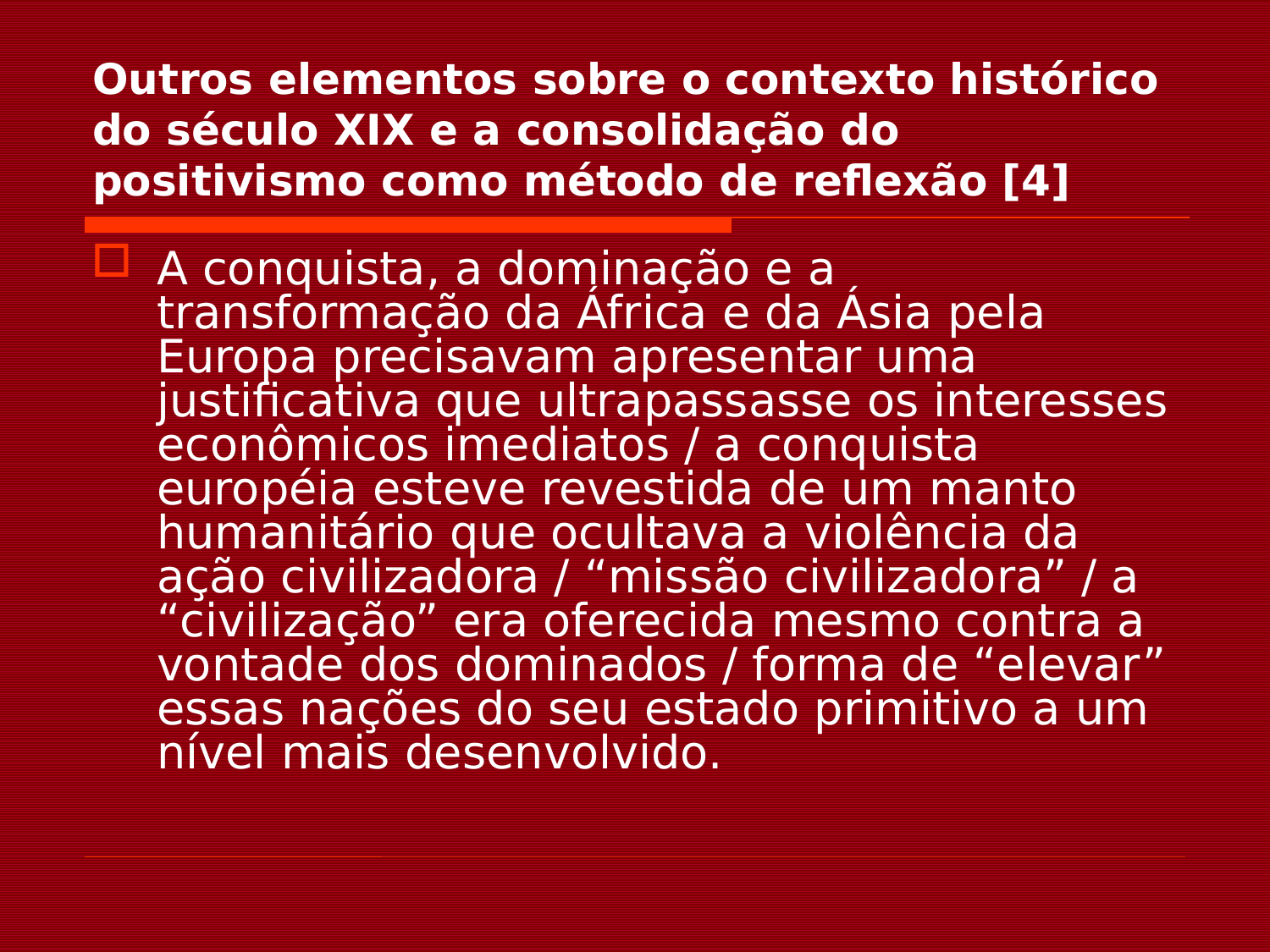

# Outros elementos sobre o contexto histórico do século XIX e a consolidação do positivismo como método de reflexão [4]
A conquista, a dominação e a transformação da África e da Ásia pela Europa precisavam apresentar uma justificativa que ultrapassasse os interesses econômicos imediatos / a conquista européia esteve revestida de um manto humanitário que ocultava a violência da ação civilizadora / “missão civilizadora” / a “civilização” era oferecida mesmo contra a vontade dos dominados / forma de “elevar” essas nações do seu estado primitivo a um nível mais desenvolvido.